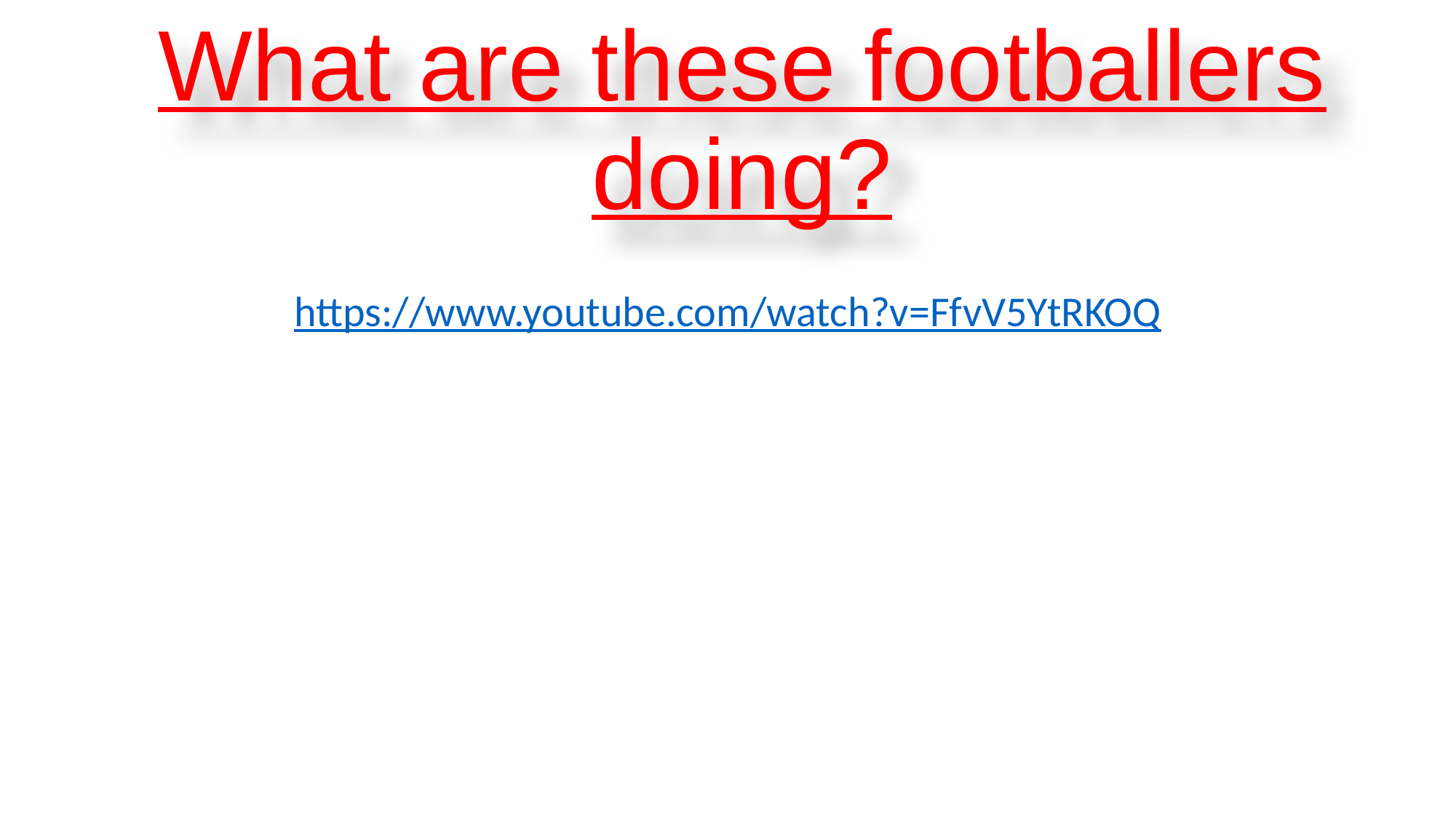

# What are these footballers doing?

https://www.youtube.com/watch?v=FfvV5YtRKOQ